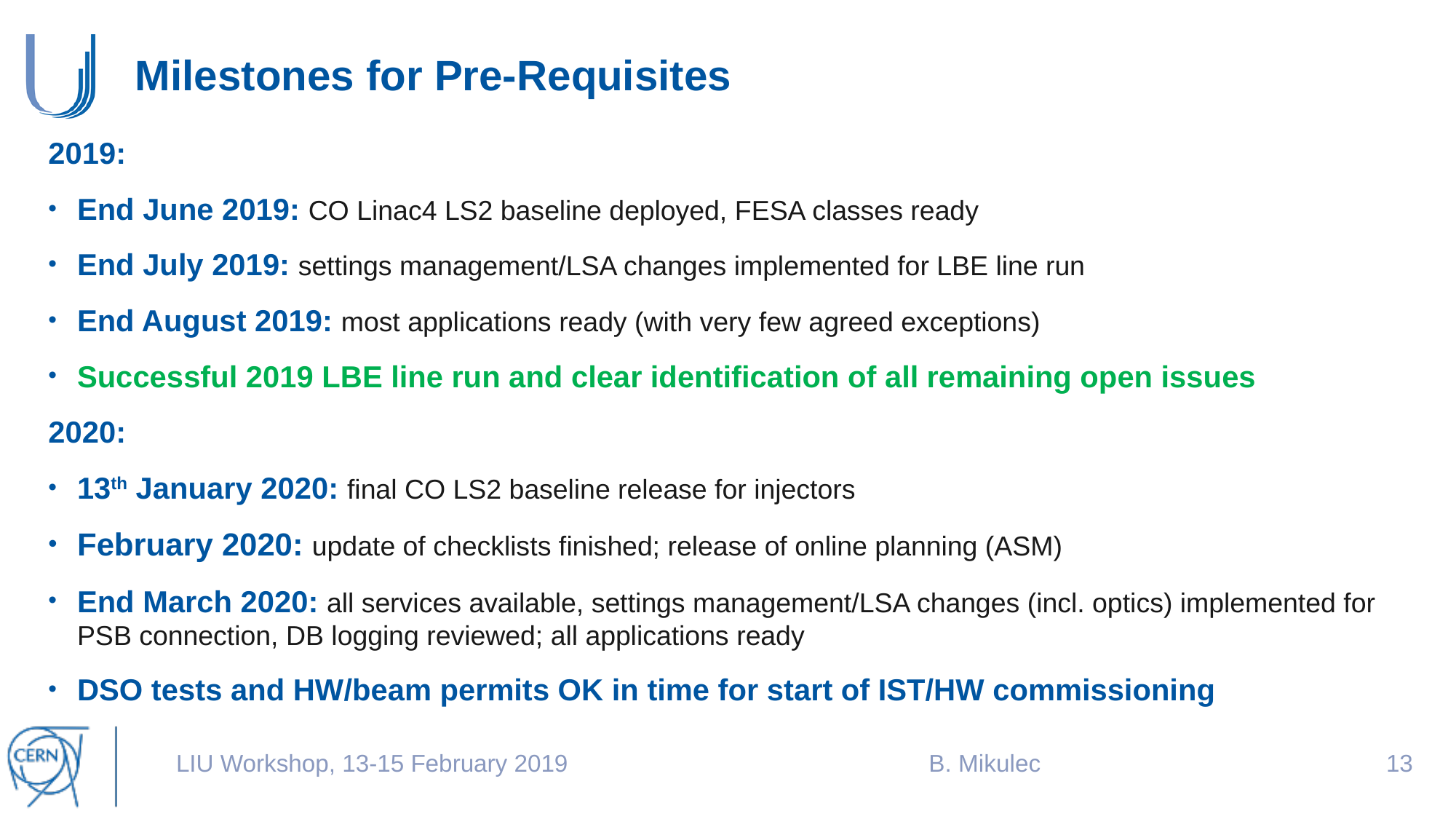

# Milestones for Pre-Requisites
2019:
End June 2019: CO Linac4 LS2 baseline deployed, FESA classes ready
End July 2019: settings management/LSA changes implemented for LBE line run
End August 2019: most applications ready (with very few agreed exceptions)
Successful 2019 LBE line run and clear identification of all remaining open issues
2020:
13th January 2020: final CO LS2 baseline release for injectors
February 2020: update of checklists finished; release of online planning (ASM)
End March 2020: all services available, settings management/LSA changes (incl. optics) implemented for PSB connection, DB logging reviewed; all applications ready
DSO tests and HW/beam permits OK in time for start of IST/HW commissioning

LIU Workshop, 13-15 February 2019
B. Mikulec
13